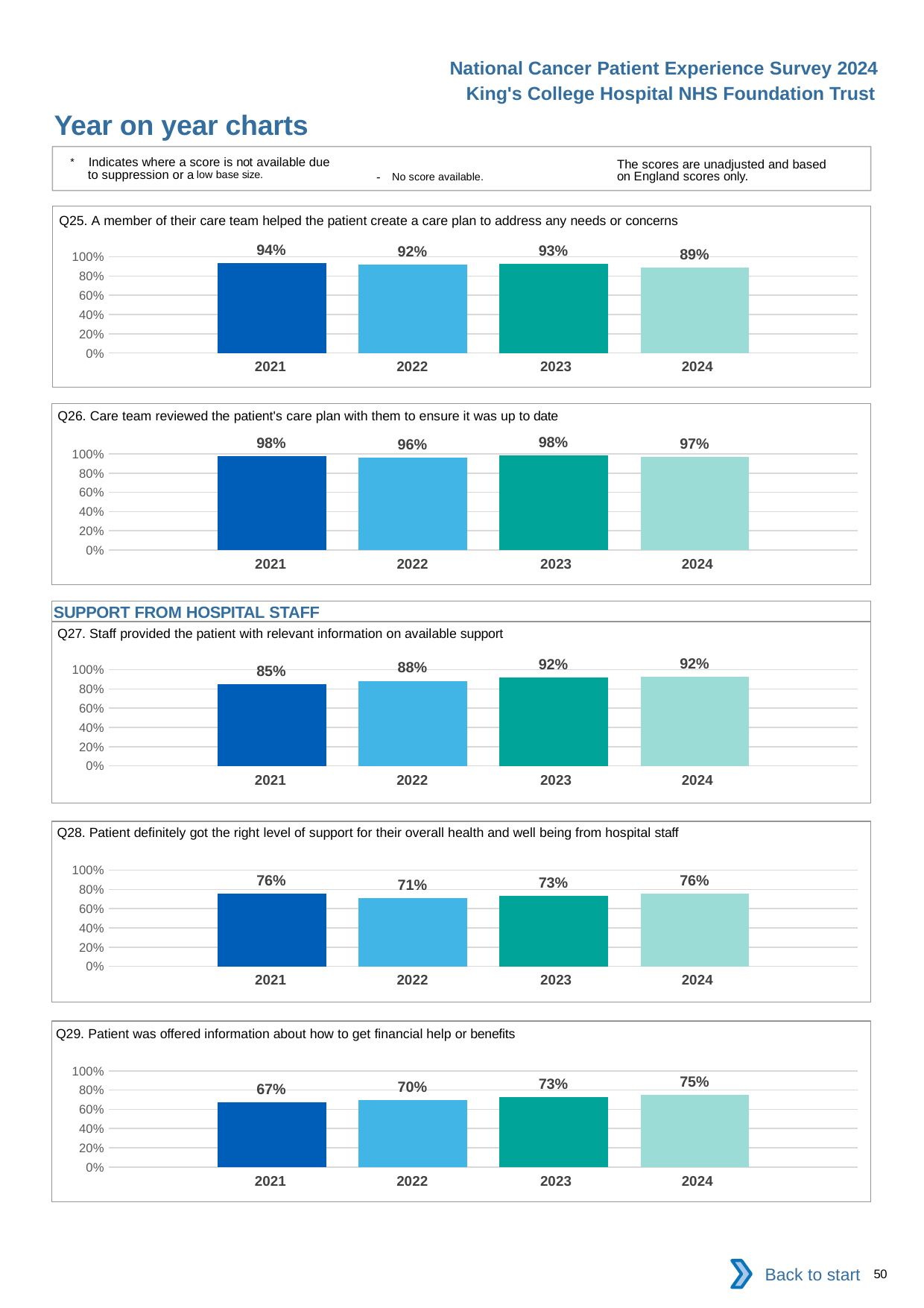

National Cancer Patient Experience Survey 2024
King's College Hospital NHS Foundation Trust
Year on year charts

*  Indicates where a score is not available due to suppression or a low base size.
The scores are unadjusted and based on England scores only.
- No score available.
Q25. A member of their care team helped the patient create a care plan to address any needs or concerns

### Chart

| Category | 2021 | 2022 | 2023 | 2024 |
|---|---|---|---|---|
| Category 1 | 0.9378531 | 0.9209302 | 0.9308756 | 0.8858696 |
| 2021 | 2022 | 2023 | 2024 |
| --- | --- | --- | --- |
Q26. Care team reviewed the patient's care plan with them to ensure it was up to date

### Chart

| Category | 2021 | 2022 | 2023 | 2024 |
|---|---|---|---|---|
| Category 1 | 0.9772727 | 0.9615385 | 0.9818182 | 0.9662162 |
| 2021 | 2022 | 2023 | 2024 |
| --- | --- | --- | --- |
SUPPORT FROM HOSPITAL STAFF
Q27. Staff provided the patient with relevant information on available support

### Chart

| Category | 2021 | 2022 | 2023 | 2024 |
|---|---|---|---|---|
| Category 1 | 0.8492647 | 0.883959 | 0.9161491 | 0.9233577 |
| 2021 | 2022 | 2023 | 2024 |
| --- | --- | --- | --- |
Q28. Patient definitely got the right level of support for their overall health and well being from hospital staff

### Chart

| Category | 2021 | 2022 | 2023 | 2024 |
|---|---|---|---|---|
| Category 1 | 0.755814 | 0.7112299 | 0.7349727 | 0.759375 |
| 2021 | 2022 | 2023 | 2024 |
| --- | --- | --- | --- |
Q29. Patient was offered information about how to get financial help or benefits

### Chart

| Category | 2021 | 2022 | 2023 | 2024 |
|---|---|---|---|---|
| Category 1 | 0.6708861 | 0.6984127 | 0.7295918 | 0.7484277 |
| 2021 | 2022 | 2023 | 2024 |
| --- | --- | --- | --- |
Back to start

50